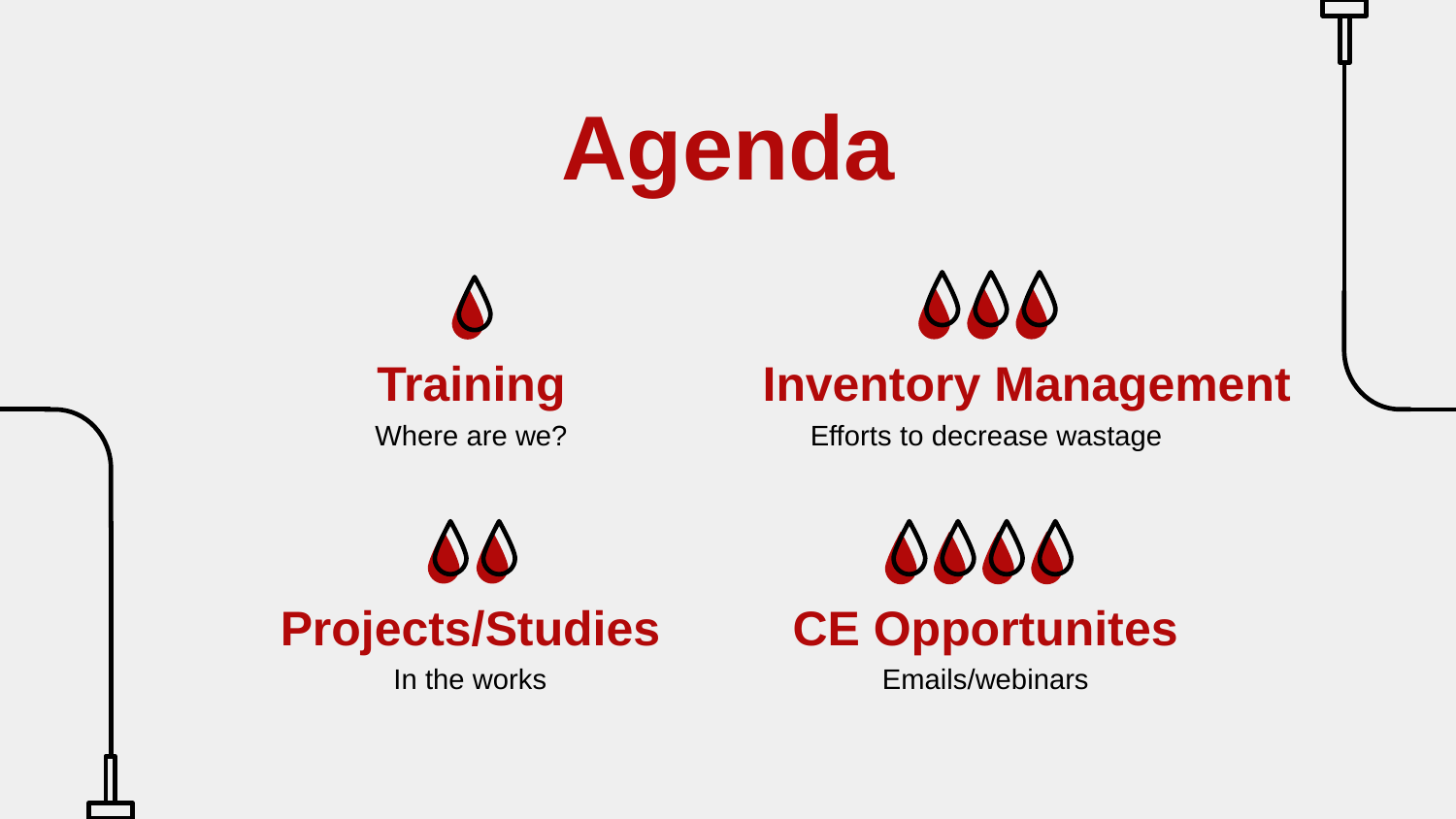

Agenda

# Training
Inventory Management
Where are we?
Efforts to decrease wastage

Projects/Studies
CE Opportunites
In the works

Emails/webinars